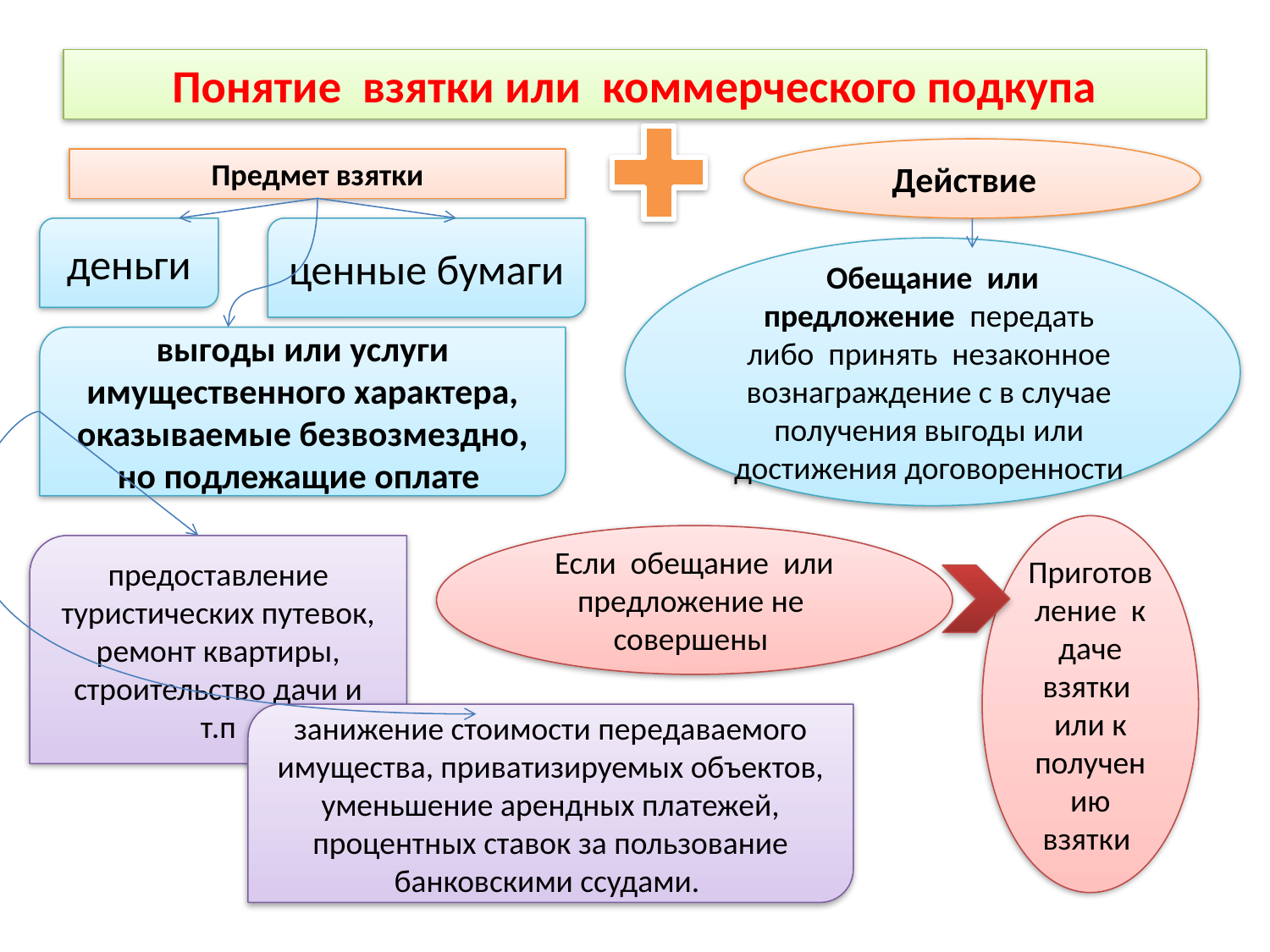

# Понятие  взятки или  коммерческого подкупа

Действие
Предмет взятки

деньги
ценные бумаги
Обещание  или предложение  передать  либо  принять  незаконное  вознаграждение с в случае  получения выгоды или  достижения договоренности
выгоды или услуги имущественного характера, оказываемые безвозмездно, но подлежащие оплате
Приготовление  к даче взятки  или к получению взятки
Если  обещание  или предложение не  совершены
предоставление туристических путевок, ремонт квартиры, строительство дачи и т.п

занижение стоимости передаваемого имущества, приватизируемых объектов, уменьшение арендных платежей, процентных ставок за пользование банковскими ссудами.